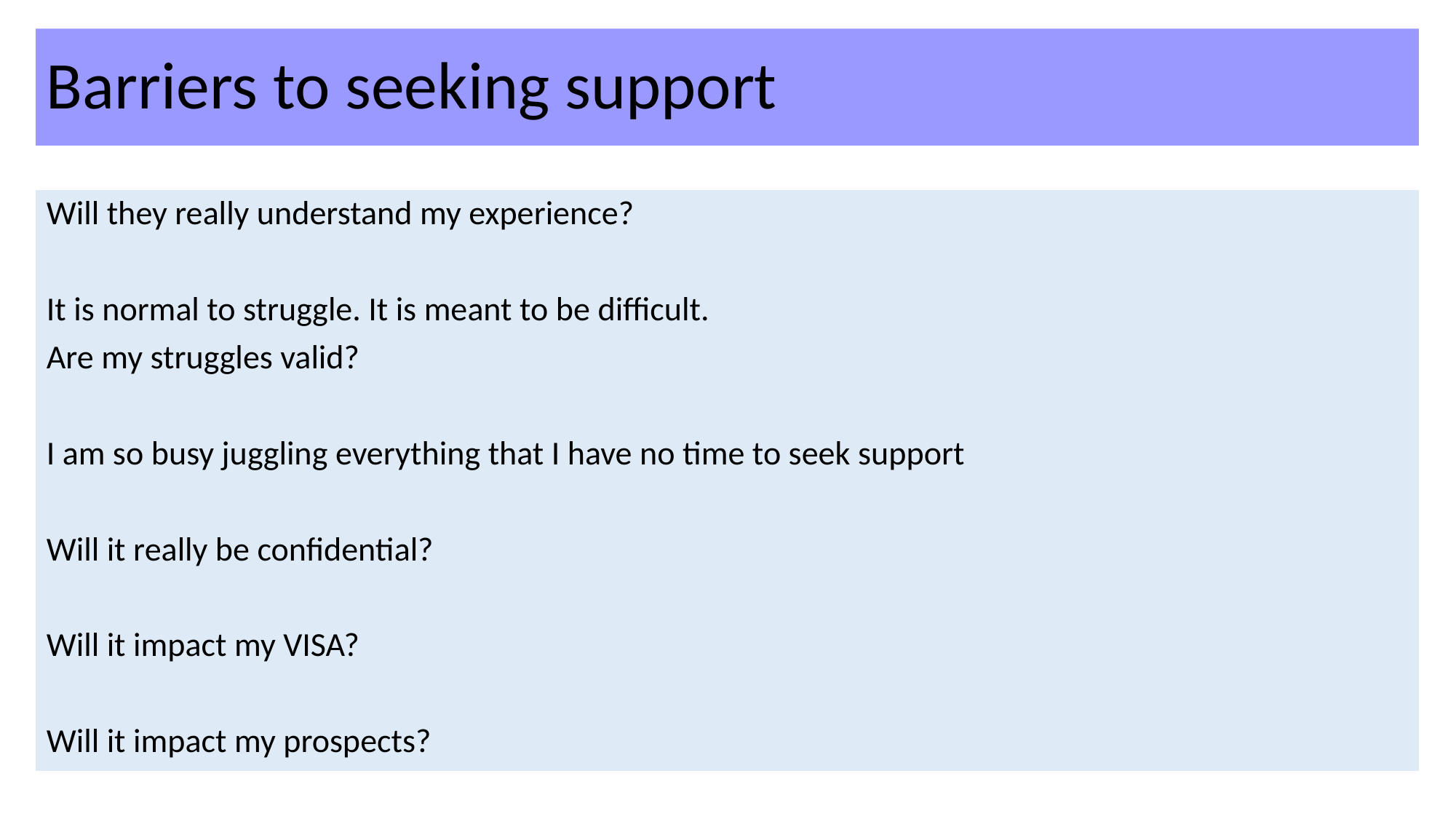

# Barriers to seeking support
Will they really understand my experience?

It is normal to struggle. It is meant to be difficult.
Are my struggles valid?

I am so busy juggling everything that I have no time to seek support

Will it really be confidential?

Will it impact my VISA?

Will it impact my prospects?